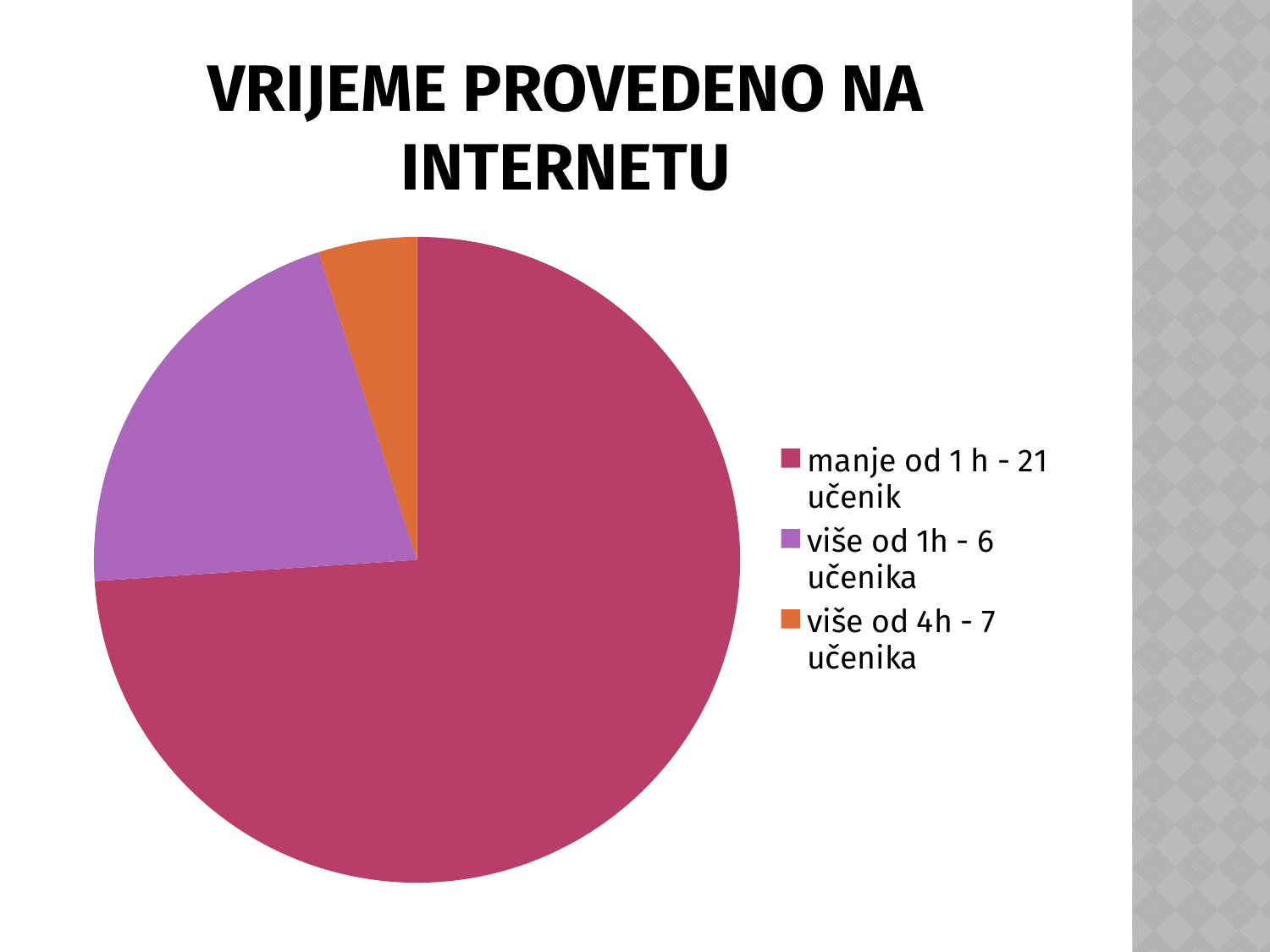

# VRIJEME PROVEDENO NA INTERNETU

### Chart

| Category | Prodaja |
|---|---|
| manje od 1 h - 21 učenik | 21.0 |
| više od 1h - 6 učenika | 6.0 |
| više od 4h - 7 učenika | 1.4 |